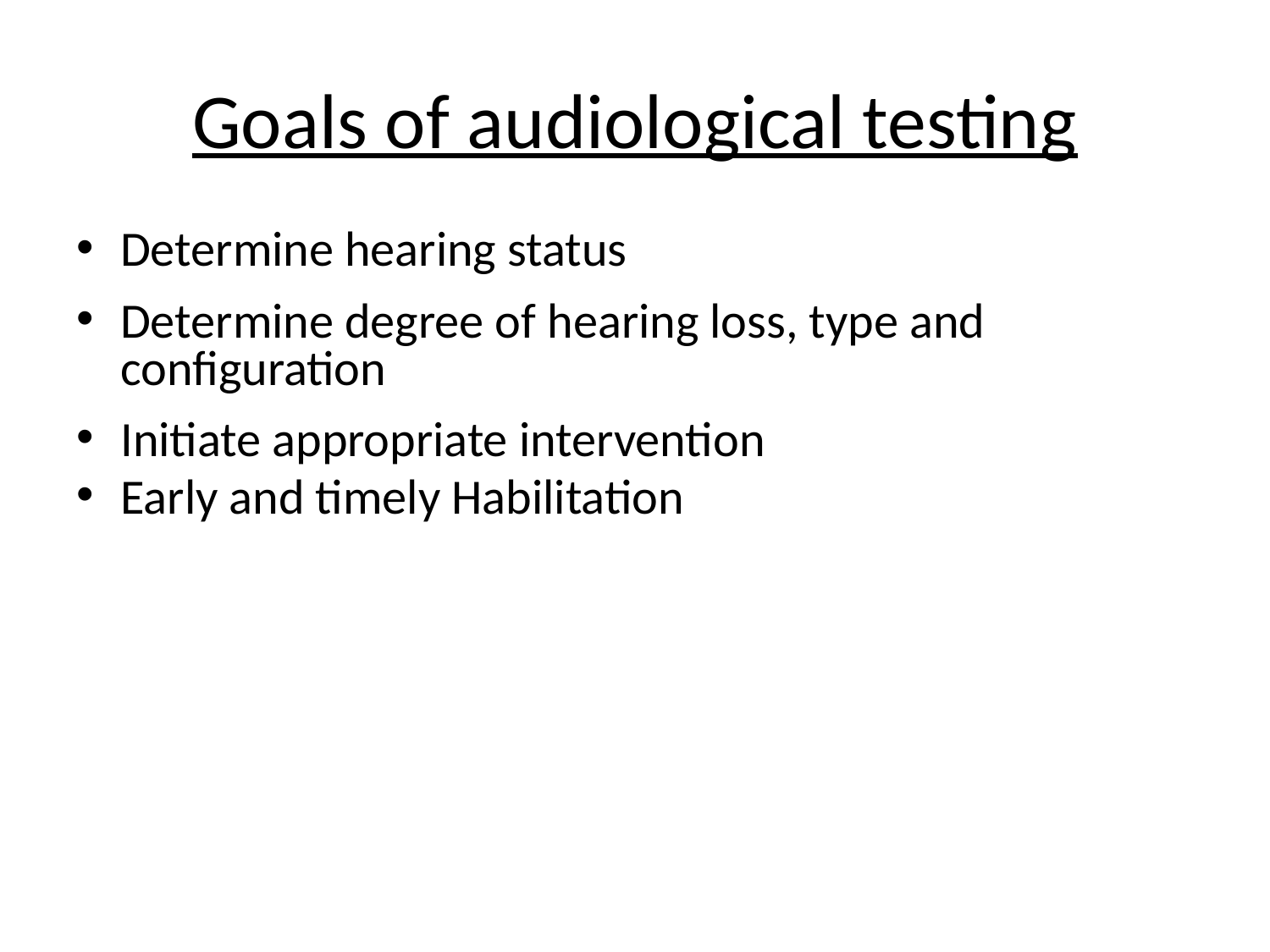

# Goals of audiological testing
Determine hearing status
Determine degree of hearing loss, type and configuration
Initiate appropriate intervention
Early and timely Habilitation